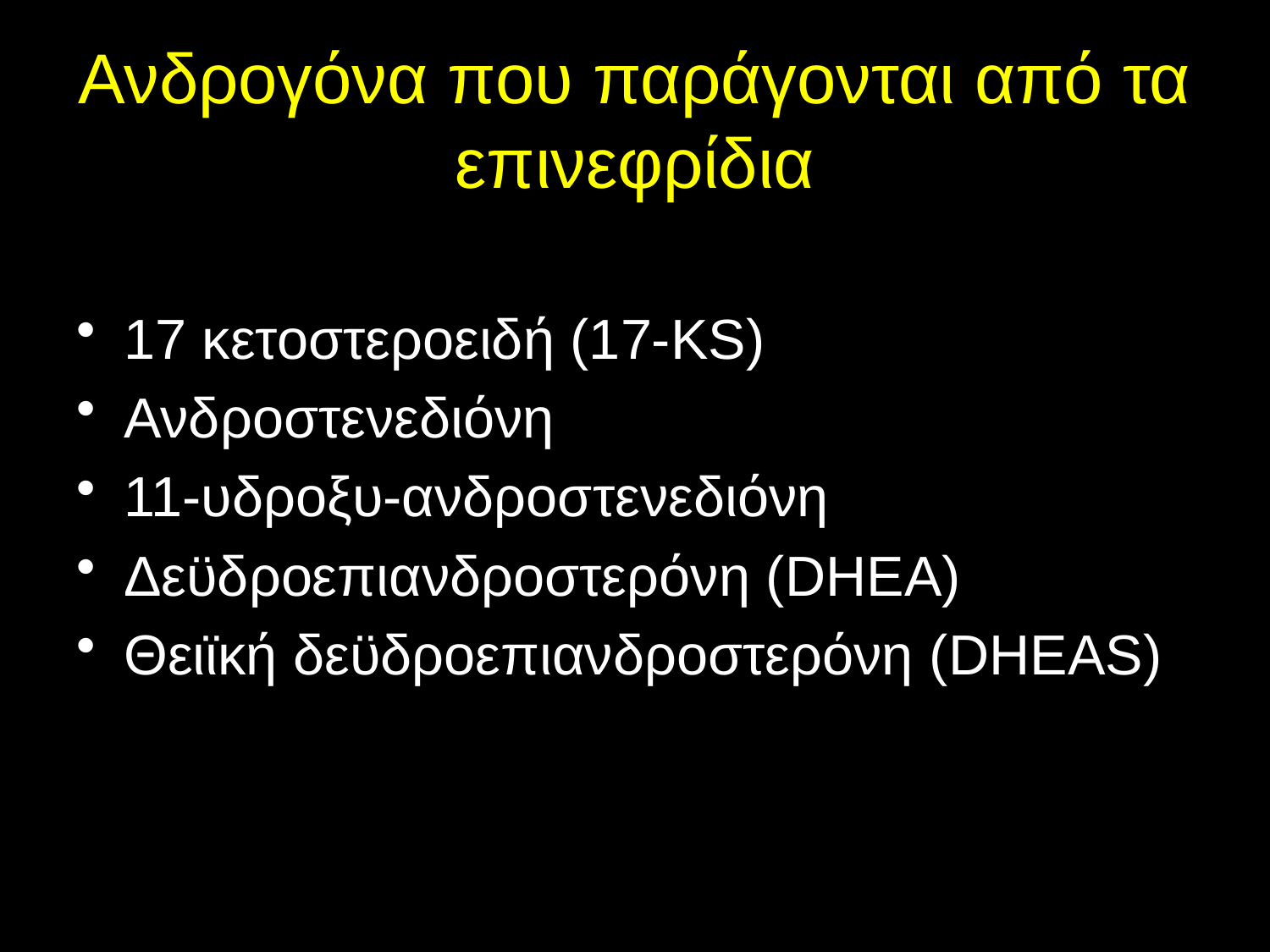

# Ανδρογόνα που παράγονται από τα επινεφρίδια
17 κετοστεροειδή (17-KS)
Ανδροστενεδιόνη
11-υδροξυ-ανδροστενεδιόνη
Δεϋδροεπιανδροστερόνη (DHEA)
Θειϊκή δεϋδροεπιανδροστερόνη (DHEAS)